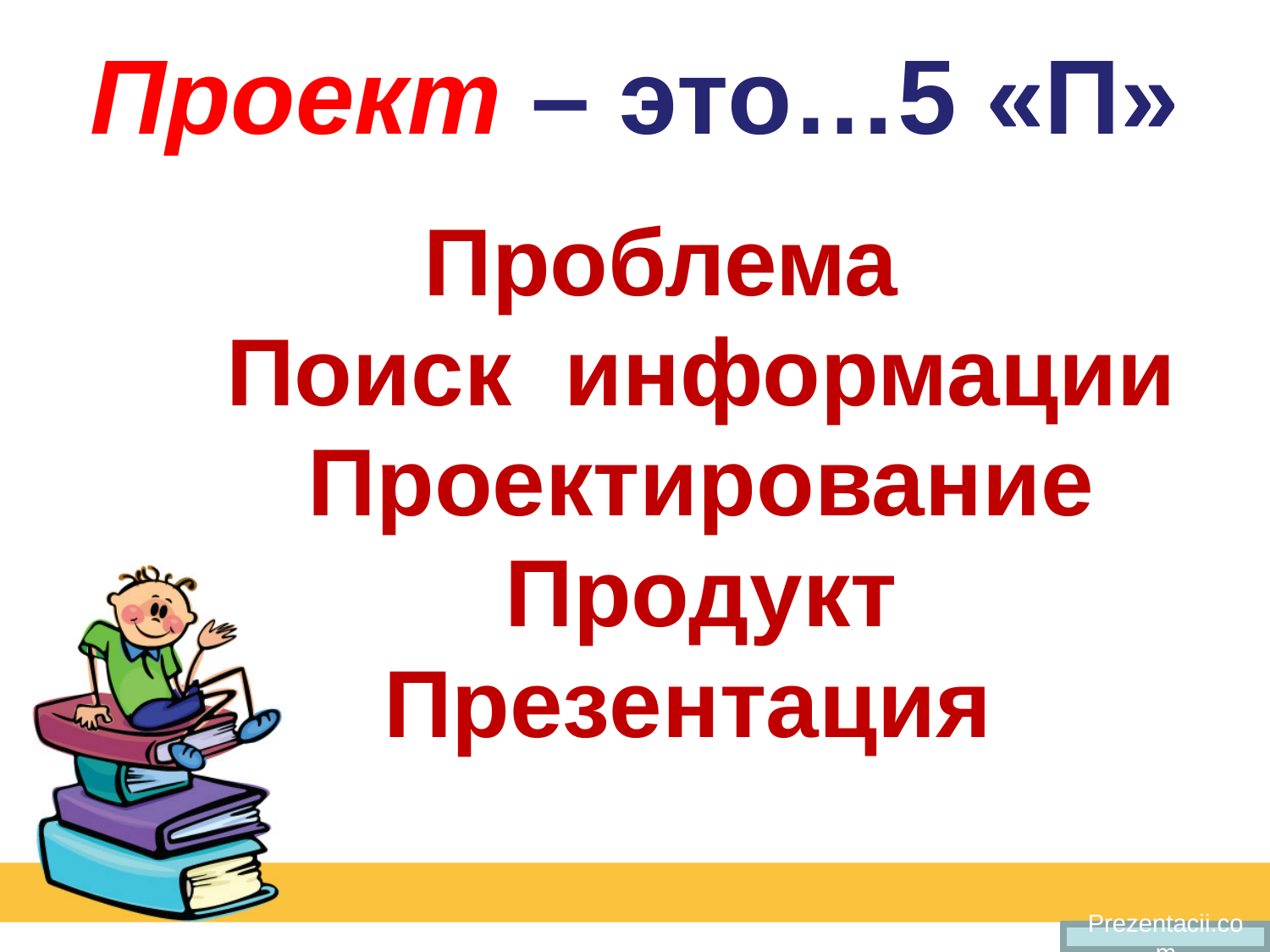

# Проект – это…5 «П»
     Проблема
     Поиск  информации
     Проектирование
     Продукт
     Презентация

Prezentacii.com